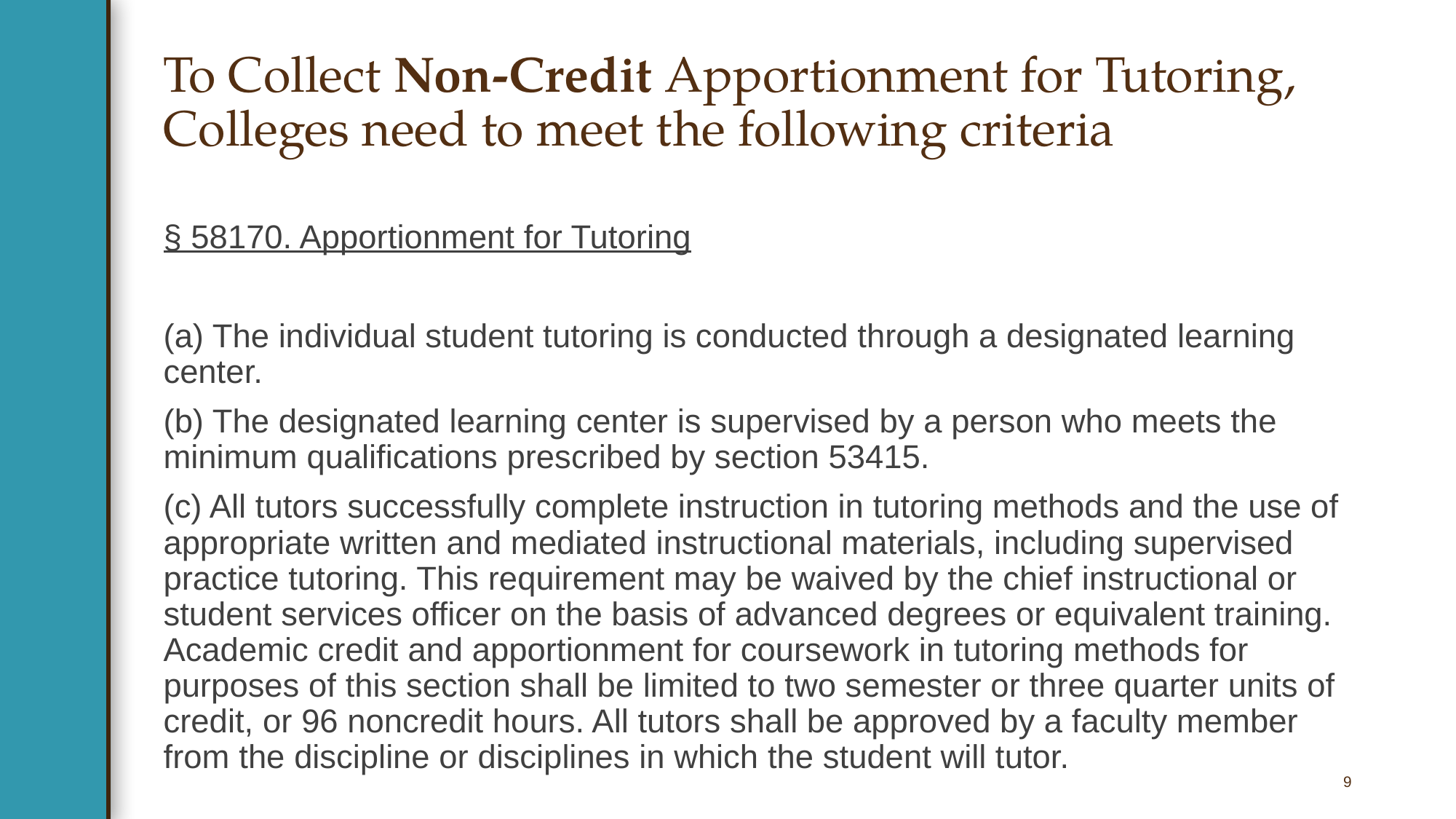

# To Collect Non-Credit Apportionment for Tutoring, Colleges need to meet the following criteria
§ 58170. Apportionment for Tutoring

(a) The individual student tutoring is conducted through a designated learning center.
(b) The designated learning center is supervised by a person who meets the minimum qualifications prescribed by section 53415.
(c) All tutors successfully complete instruction in tutoring methods and the use of appropriate written and mediated instructional materials, including supervised practice tutoring. This requirement may be waived by the chief instructional or student services officer on the basis of advanced degrees or equivalent training. Academic credit and apportionment for coursework in tutoring methods for purposes of this section shall be limited to two semester or three quarter units of credit, or 96 noncredit hours. All tutors shall be approved by a faculty member from the discipline or disciplines in which the student will tutor.